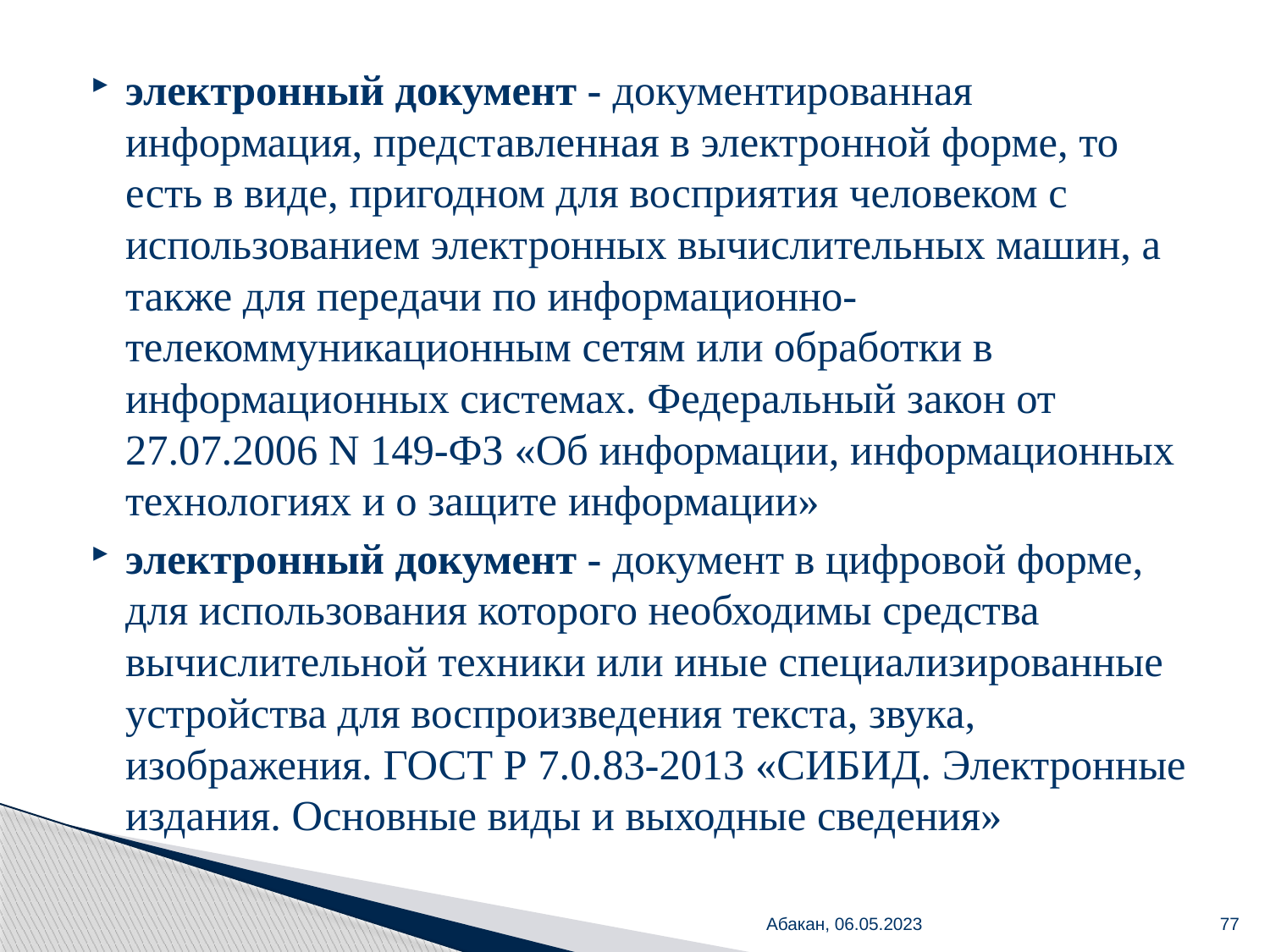

электронный документ - документированная информация, представленная в электронной форме, то есть в виде, пригодном для восприятия человеком с использованием электронных вычислительных машин, а также для передачи по информационно-телекоммуникационным сетям или обработки в информационных системах. Федеральный закон от 27.07.2006 N 149-ФЗ «Об информации, информационных технологиях и о защите информации»
электронный документ - документ в цифровой форме, для использования которого необходимы средства вычислительной техники или иные специализированные устройства для воспроизведения текста, звука, изображения. ГОСТ Р 7.0.83-2013 «СИБИД. Электронные издания. Основные виды и выходные сведения»
Абакан, 06.05.2023
77